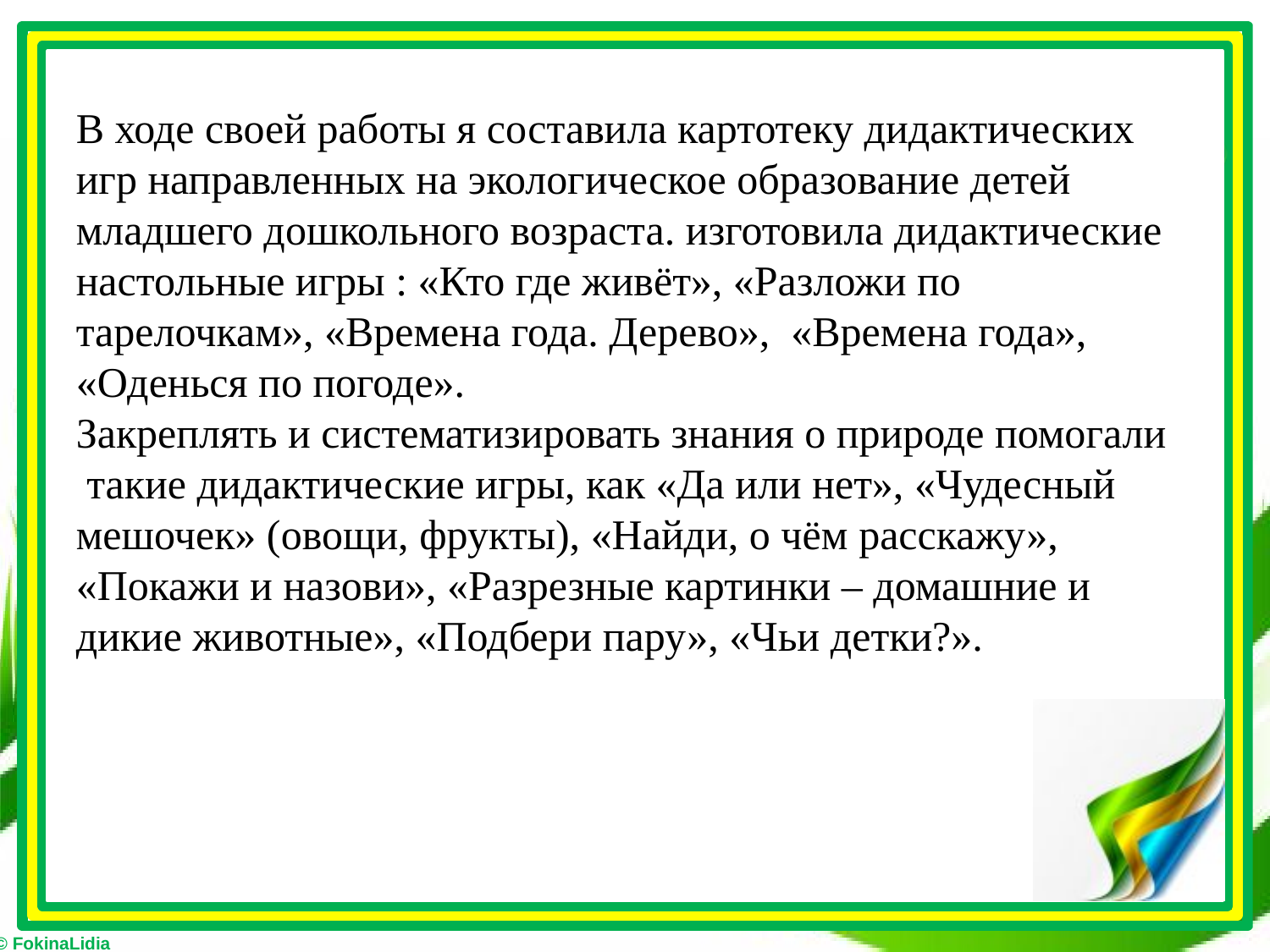

В ходе своей работы я составила картотеку дидактических игр направленных на экологическое образование детей младшего дошкольного возраста. изготовила дидактические настольные игры : «Кто где живёт», «Разложи по тарелочкам», «Времена года. Дерево»,  «Времена года», «Оденься по погоде».
Закреплять и систематизировать знания о природе помогали  такие дидактические игры, как «Да или нет», «Чудесный мешочек» (овощи, фрукты), «Найди, о чём расскажу», «Покажи и назови», «Разрезные картинки – домашние и дикие животные», «Подбери пару», «Чьи детки?».